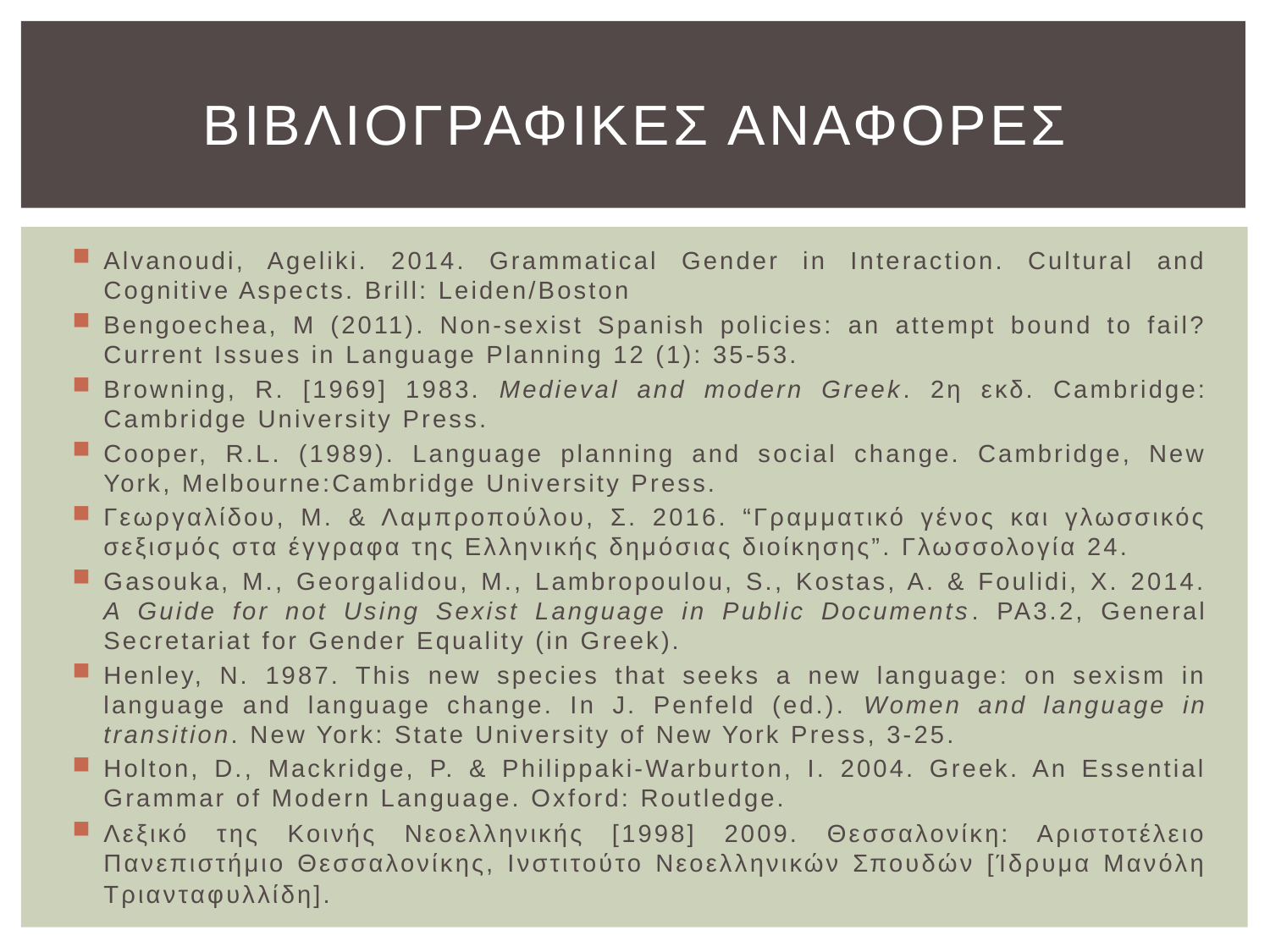

# ΒΙΒΛΙΟΓΡΑΦΙΚΕΣ ΑΝΑΦΟΡΕΣ
Alvanoudi, Ageliki. 2014. Grammatical Gender in Interaction. Cultural and Cognitive Aspects. Brill: Leiden/Boston
Bengoechea, M (2011). Non-sexist Spanish policies: an attempt bound to fail? Current Issues in Language Planning 12 (1): 35-53.
Browning, R. [1969] 1983. Medieval and modern Greek. 2η εκδ. Cambridge: Cambridge University Press.
Cooper, R.L. (1989). Language planning and social change. Cambridge, New York, Melbourne:Cambridge University Press.
Γεωργαλίδου, Μ. & Λαμπροπούλου, Σ. 2016. “Γραμματικό γένος και γλωσσικός σεξισμός στα έγγραφα της Ελληνικής δημόσιας διοίκησης”. Γλωσσολογία 24.
Gasouka, M., Georgalidou, M., Lambropoulou, S., Kostas, A. & Foulidi, X. 2014. A Guide for not Using Sexist Language in Public Documents. PA3.2, General Secretariat for Gender Equality (in Greek).
Henley, N. 1987. This new species that seeks a new language: on sexism in language and language change. In J. Penfeld (ed.). Women and language in transition. New York: State University of New York Press, 3-25.
Holton, D., Mackridge, P. & Philippaki-Warburton, I. 2004. Greek. An Essential Grammar of Modern Language. Oxford: Routledge.
Λεξικό της Κοινής Νεοελληνικής [1998] 2009. Θεσσαλονίκη: Αριστοτέλειο Πανεπιστήμιο Θεσσαλονίκης, Ινστιτούτο Νεοελληνικών Σπουδών [Ίδρυμα Μανόλη Τριανταφυλλίδη].